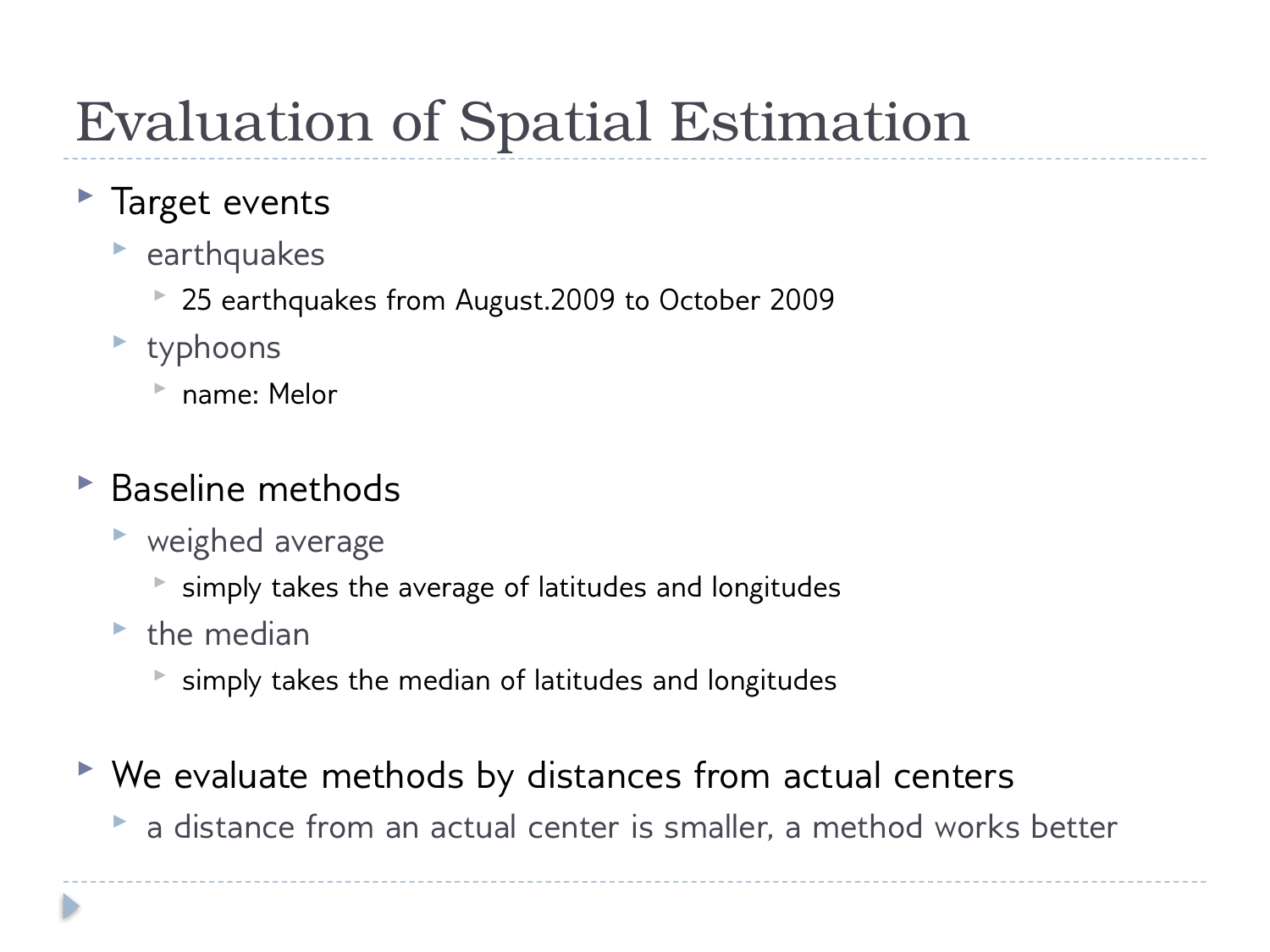

# Evaluation of Spatial Estimation
Target events
earthquakes
25 earthquakes from August.2009 to October 2009
typhoons
name: Melor

Baseline methods
weighed average
simply takes the average of latitudes and longitudes
the median
simply takes the median of latitudes and longitudes

We evaluate methods by distances from actual centers
a distance from an actual center is smaller, a method works better